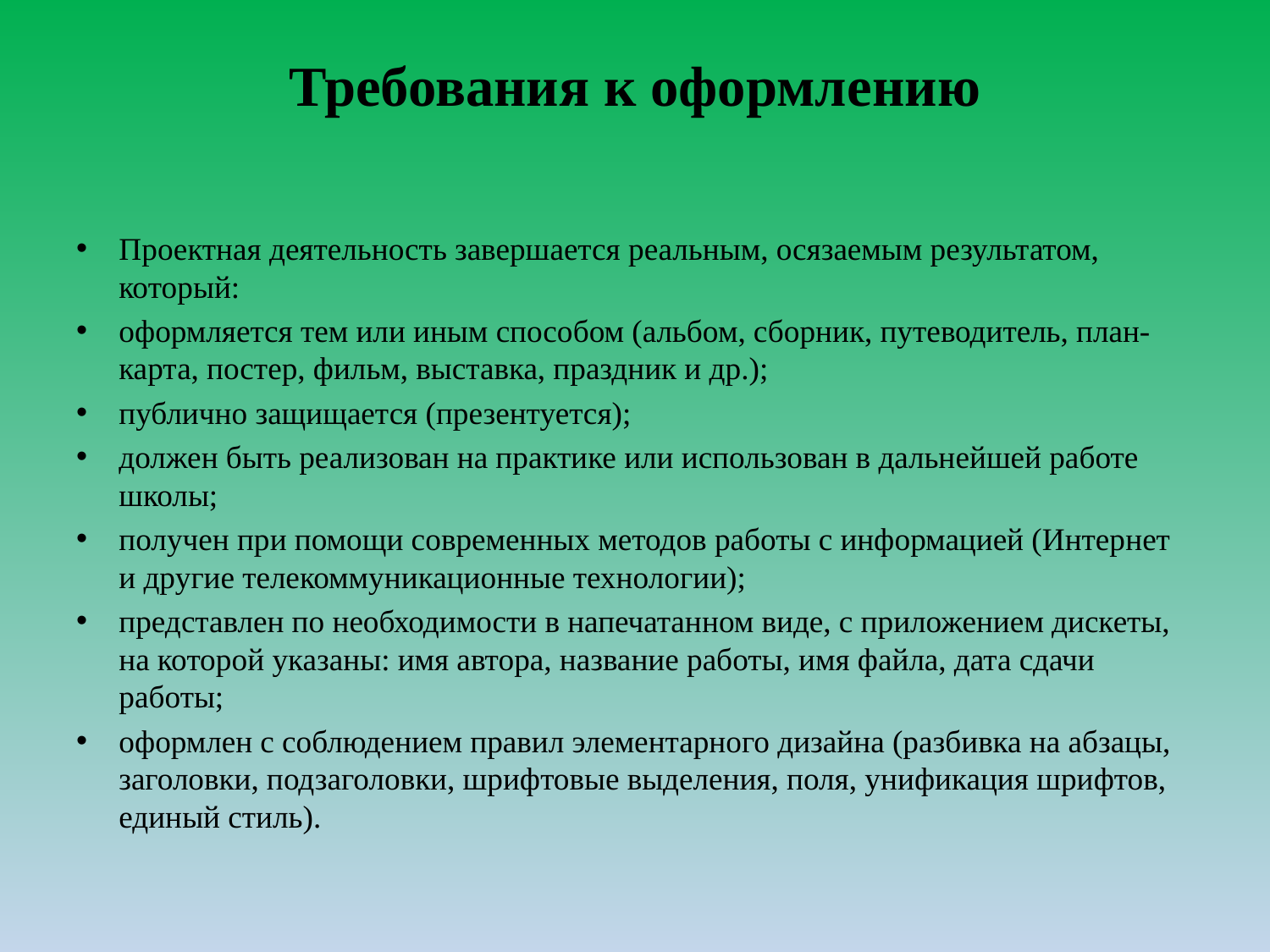

# Требования к оформлению
Проектная деятельность завершается реальным, осязаемым результатом, который:
оформляется тем или иным способом (альбом, сборник, путеводитель, план-карта, постер, фильм, выставка, праздник и др.);
публично защищается (презентуется);
должен быть реализован на практике или использован в дальнейшей работе школы;
получен при помощи современных методов работы с информацией (Интернет и другие телекоммуникационные технологии);
представлен по необходимости в напечатанном виде, с приложением дискеты, на которой указаны: имя автора, название работы, имя файла, дата сдачи работы;
оформлен с соблюдением правил элементарного дизайна (разбивка на абзацы, заголовки, подзаголовки, шрифтовые выделения, поля, унификация шрифтов, единый стиль).